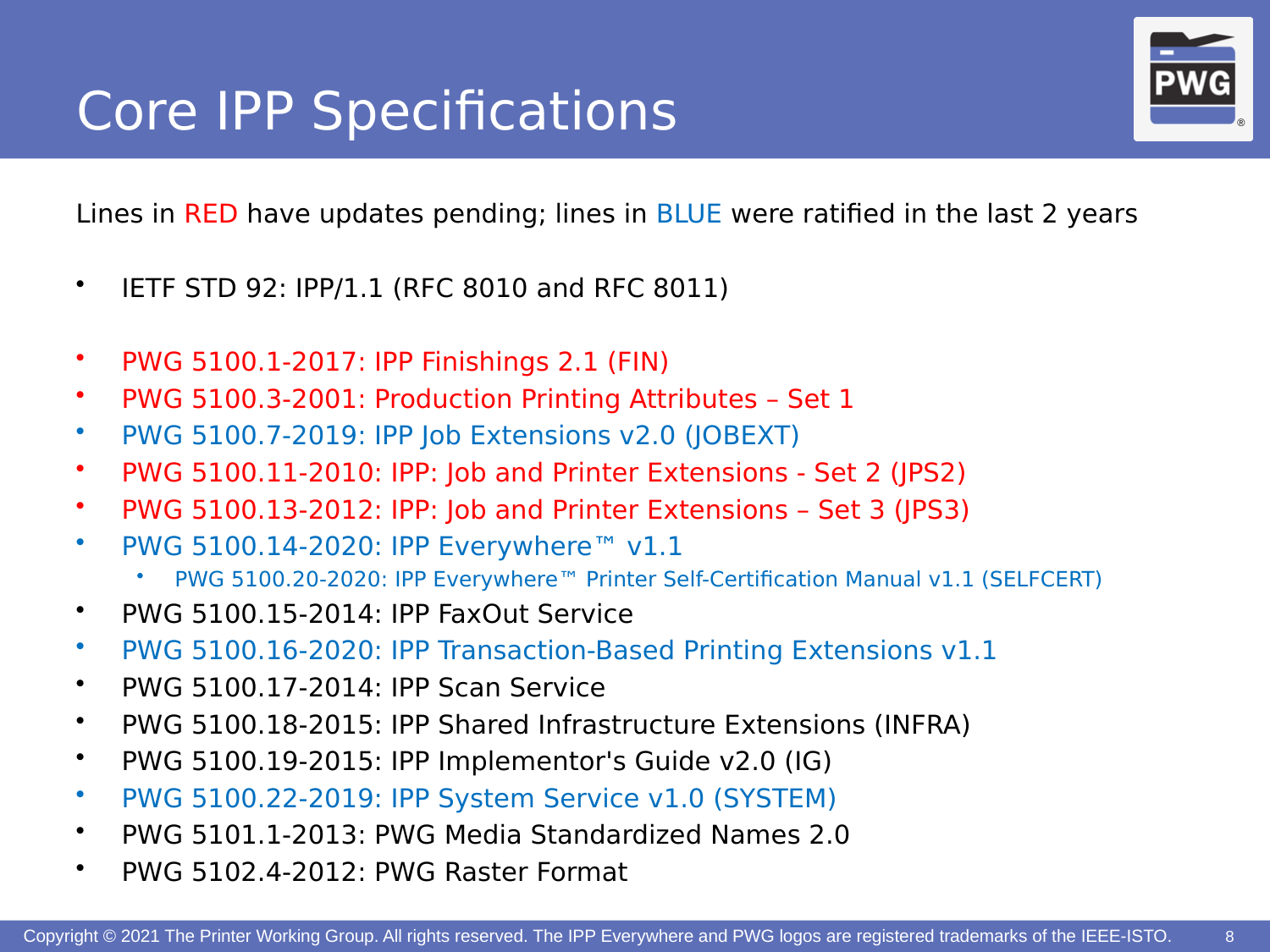

# Core IPP Specifications
Lines in RED have updates pending; lines in BLUE were ratified in the last 2 years

IETF STD 92: IPP/1.1 (RFC 8010 and RFC 8011)

PWG 5100.1-2017: IPP Finishings 2.1 (FIN)
PWG 5100.3-2001: Production Printing Attributes – Set 1
PWG 5100.7-2019: IPP Job Extensions v2.0 (JOBEXT)
PWG 5100.11-2010: IPP: Job and Printer Extensions - Set 2 (JPS2)
PWG 5100.13-2012: IPP: Job and Printer Extensions – Set 3 (JPS3)
PWG 5100.14-2020: IPP Everywhere™ v1.1
PWG 5100.20-2020: IPP Everywhere™ Printer Self-Certification Manual v1.1 (SELFCERT)
PWG 5100.15-2014: IPP FaxOut Service
PWG 5100.16-2020: IPP Transaction-Based Printing Extensions v1.1
PWG 5100.17-2014: IPP Scan Service
PWG 5100.18-2015: IPP Shared Infrastructure Extensions (INFRA)
PWG 5100.19-2015: IPP Implementor's Guide v2.0 (IG)
PWG 5100.22-2019: IPP System Service v1.0 (SYSTEM)
PWG 5101.1-2013: PWG Media Standardized Names 2.0
PWG 5102.4-2012: PWG Raster Format
8